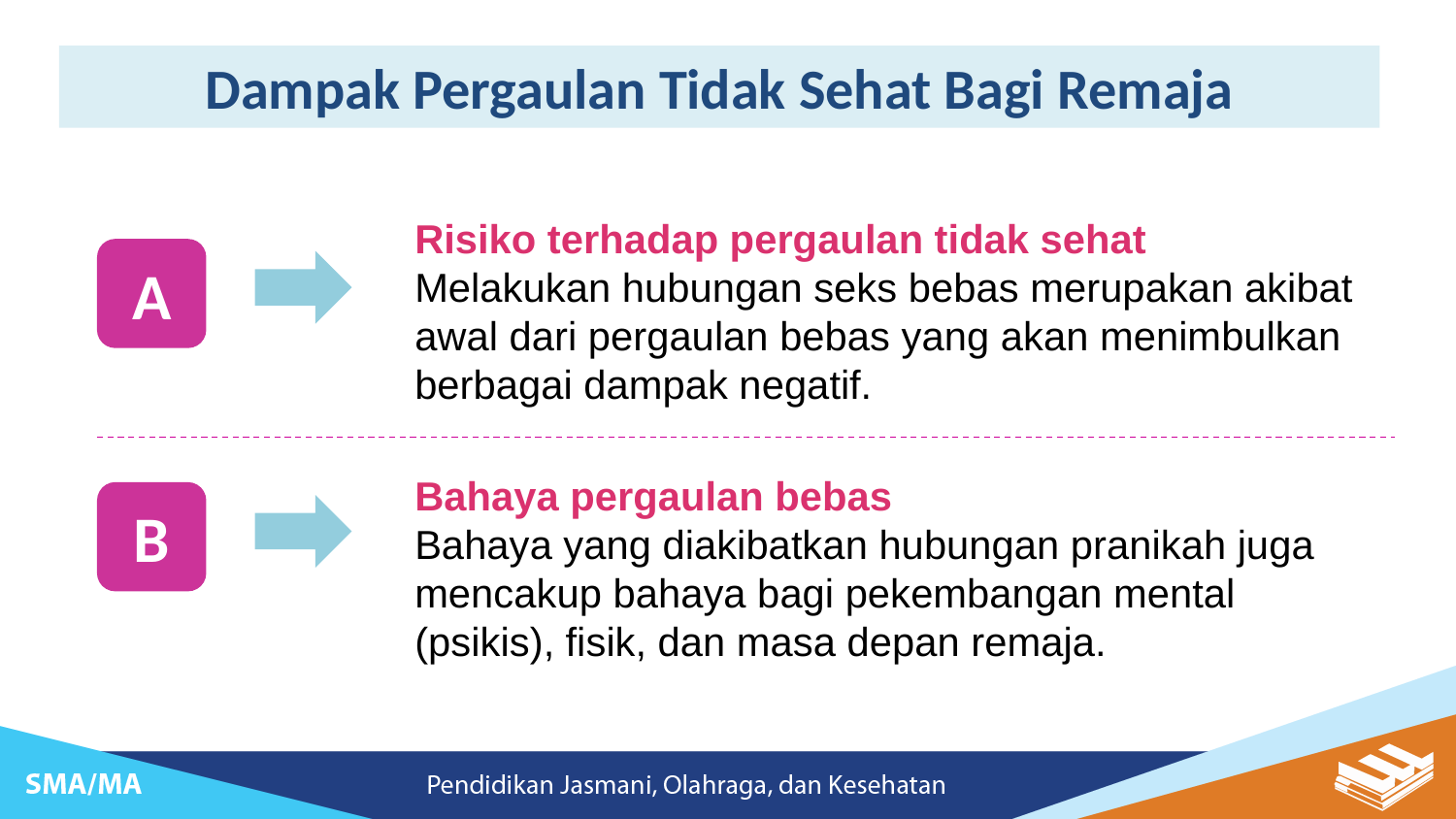

Dampak Pergaulan Tidak Sehat Bagi Remaja
Risiko terhadap pergaulan tidak sehat
Melakukan hubungan seks bebas merupakan akibat awal dari pergaulan bebas yang akan menimbulkan berbagai dampak negatif.
A

Bahaya pergaulan bebas
Bahaya yang diakibatkan hubungan pranikah juga mencakup bahaya bagi pekembangan mental (psikis), fisik, dan masa depan remaja.
B